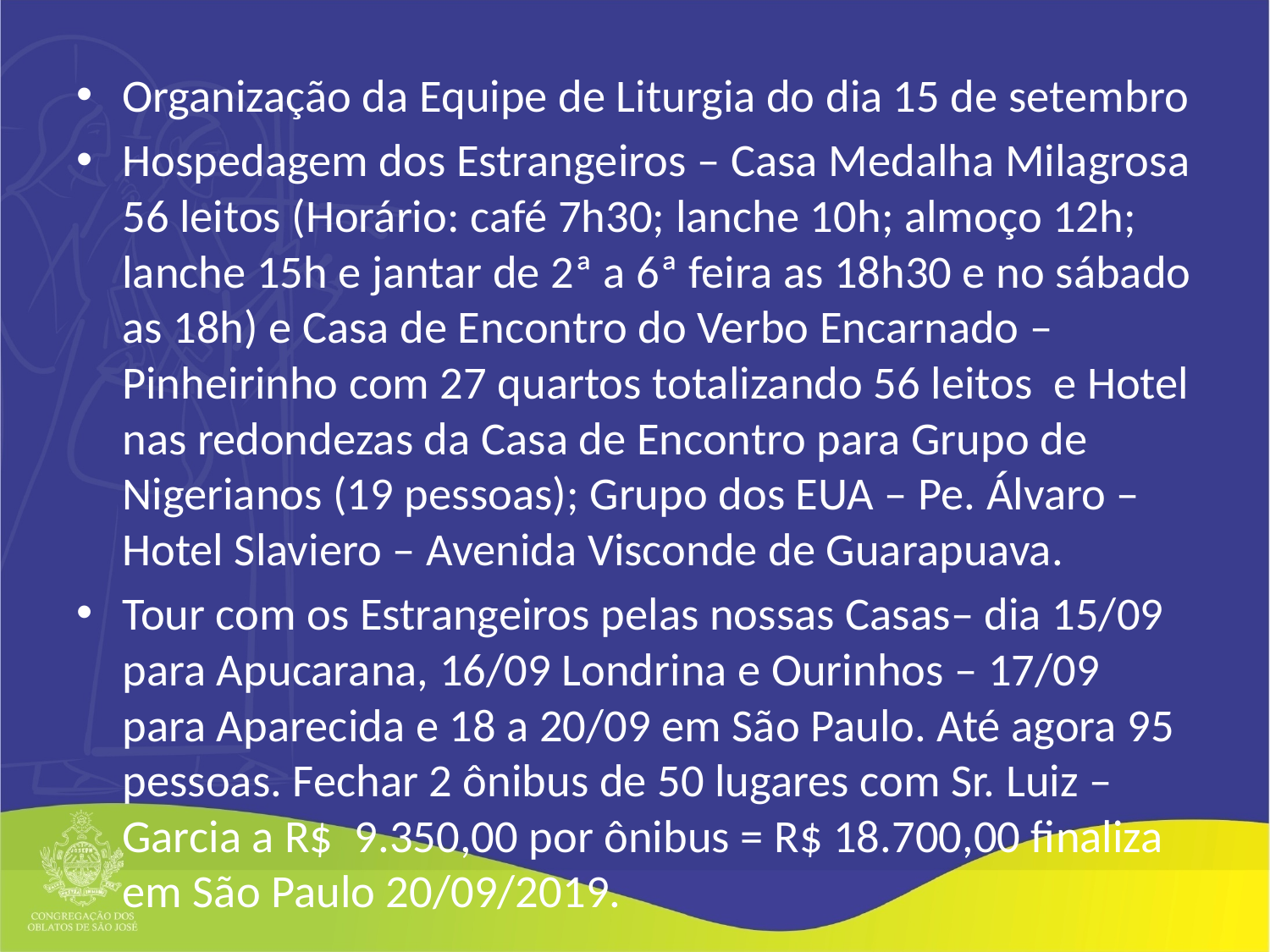

Organização da Equipe de Liturgia do dia 15 de setembro
Hospedagem dos Estrangeiros – Casa Medalha Milagrosa 56 leitos (Horário: café 7h30; lanche 10h; almoço 12h; lanche 15h e jantar de 2ª a 6ª feira as 18h30 e no sábado as 18h) e Casa de Encontro do Verbo Encarnado – Pinheirinho com 27 quartos totalizando 56 leitos  e Hotel nas redondezas da Casa de Encontro para Grupo de Nigerianos (19 pessoas); Grupo dos EUA – Pe. Álvaro – Hotel Slaviero – Avenida Visconde de Guarapuava.
Tour com os Estrangeiros pelas nossas Casas– dia 15/09 para Apucarana, 16/09 Londrina e Ourinhos – 17/09 para Aparecida e 18 a 20/09 em São Paulo. Até agora 95 pessoas. Fechar 2 ônibus de 50 lugares com Sr. Luiz – Garcia a R$  9.350,00 por ônibus = R$ 18.700,00 finaliza em São Paulo 20/09/2019.